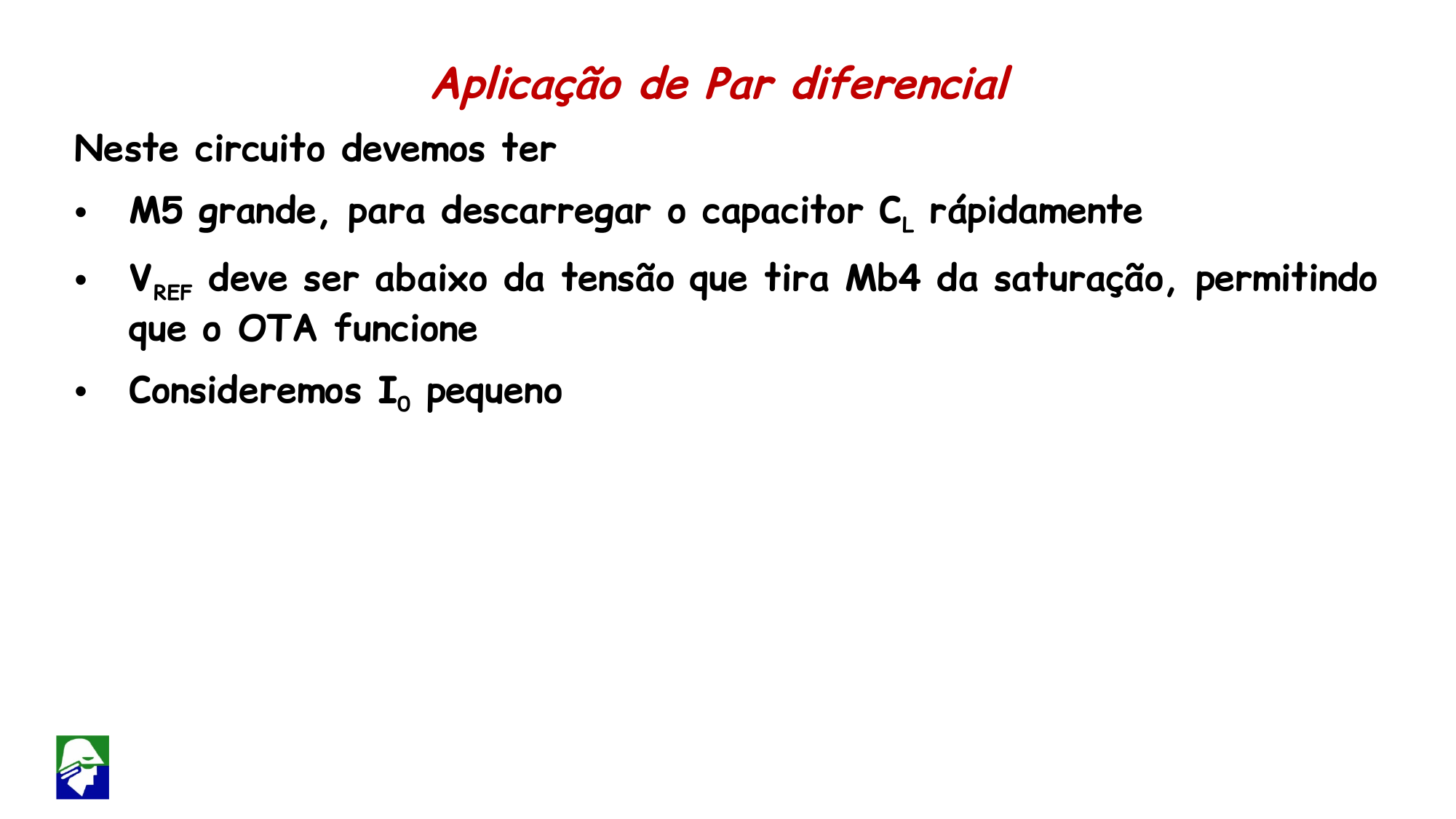

Aplicação de Par diferencial
Neste circuito devemos ter
M5 grande, para descarregar o capacitor CL rápidamente
VREF deve ser abaixo da tensão que tira Mb4 da saturação, permitindo que o OTA funcione
Consideremos I0 pequeno
660